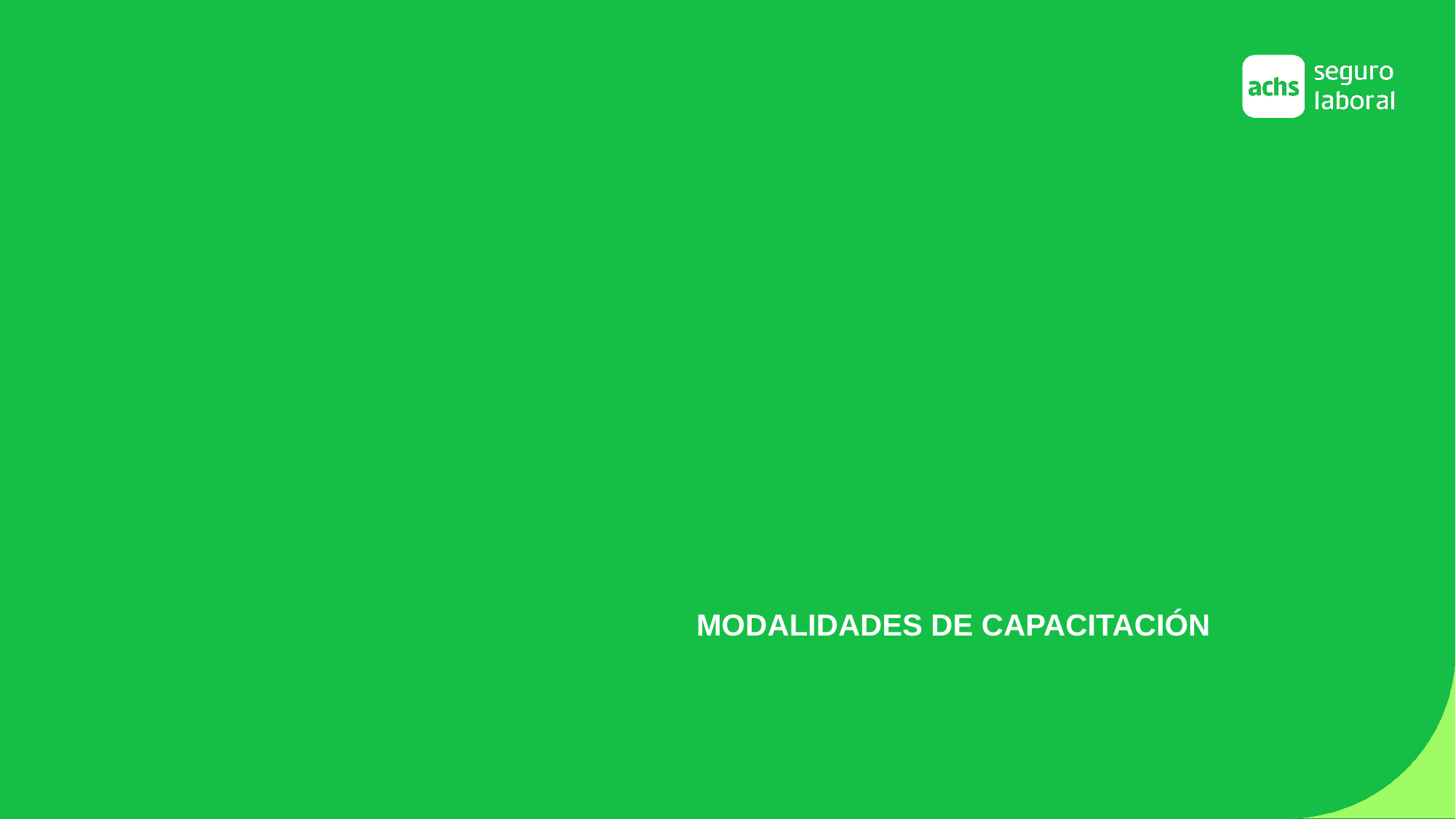

Servicio de Capacitaciones ACHS
MODALIDADES DE CAPACITACIÓN